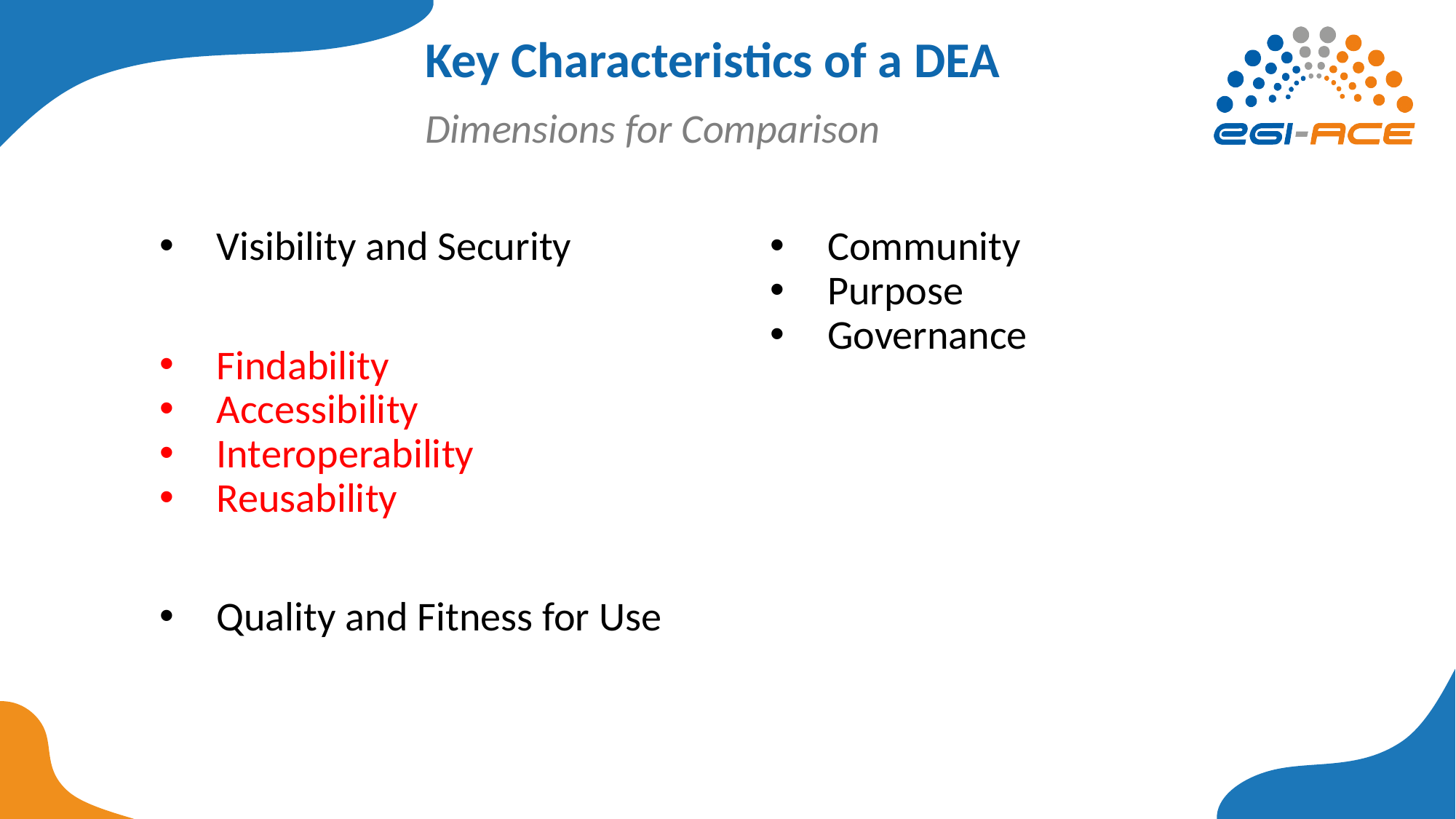

# Key Characteristics of a DEA
Dimensions for Comparison
Community
Purpose
Governance

Visibility and Security

Findability
Accessibility
Interoperability
Reusability

Quality and Fitness for Use